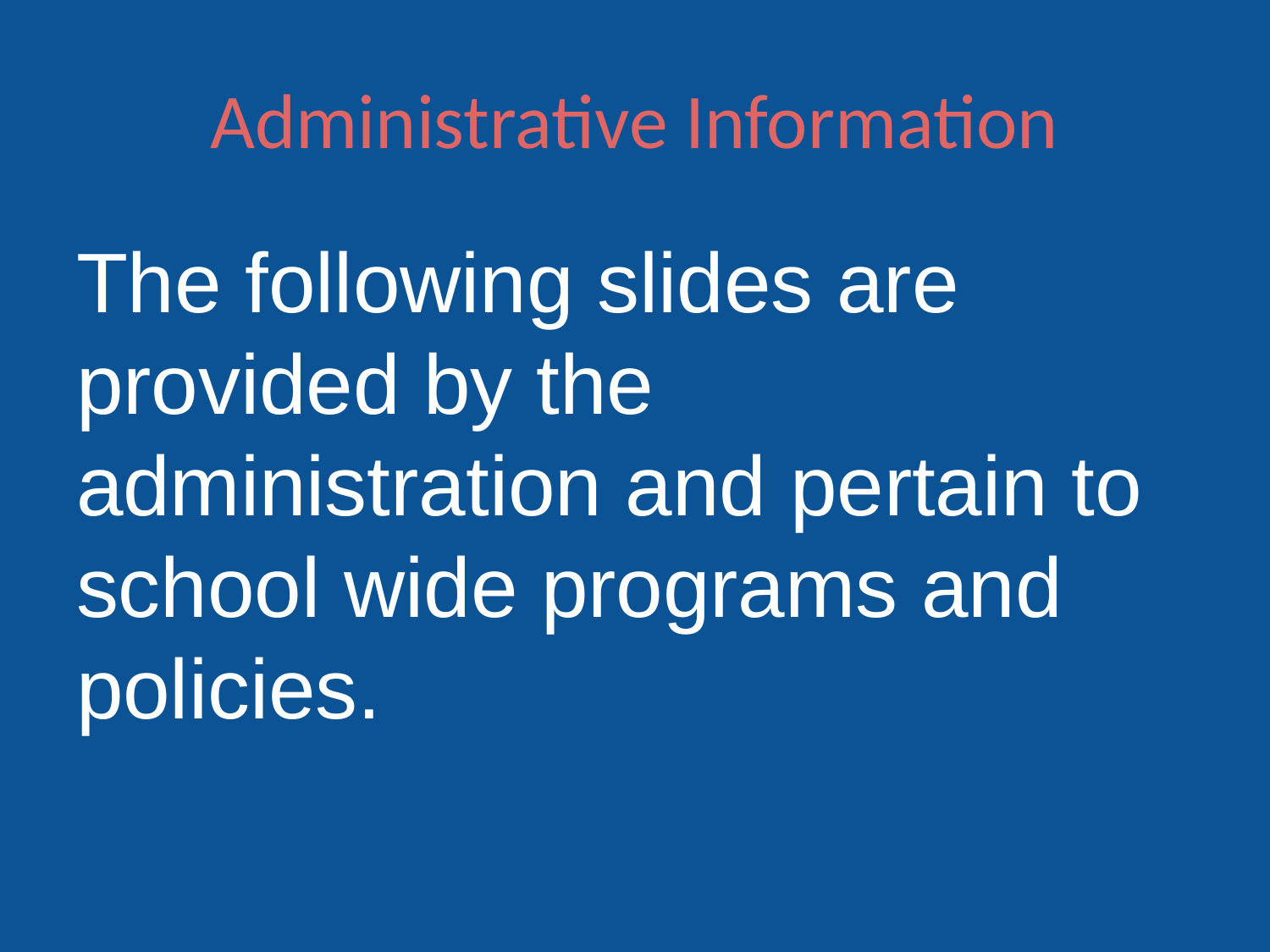

# Administrative Information
The following slides are provided by the administration and pertain to school wide programs and policies.